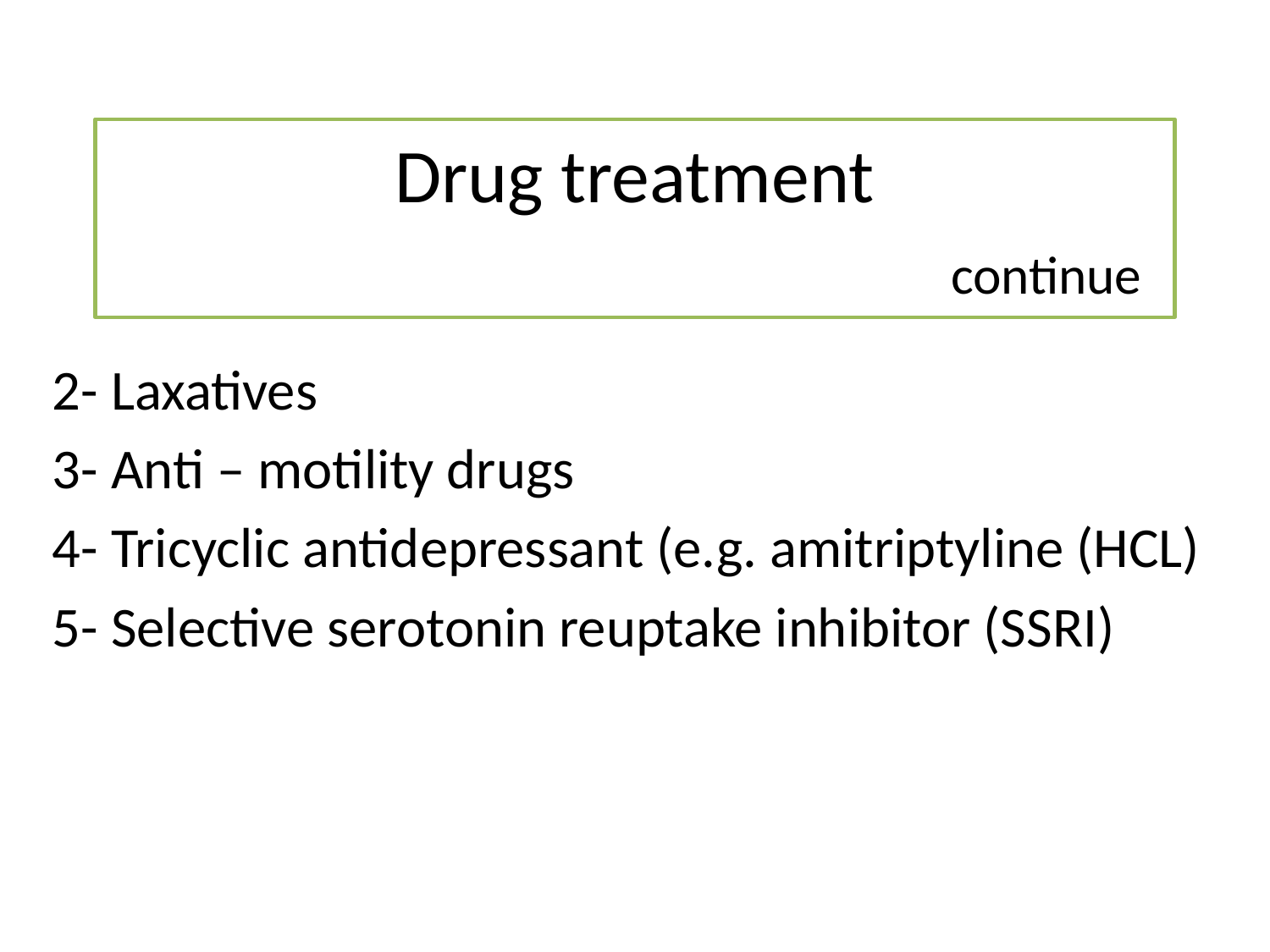

# Drug treatment continue
2- Laxatives
3- Anti – motility drugs
4- Tricyclic antidepressant (e.g. amitriptyline (HCL)
5- Selective serotonin reuptake inhibitor (SSRI)